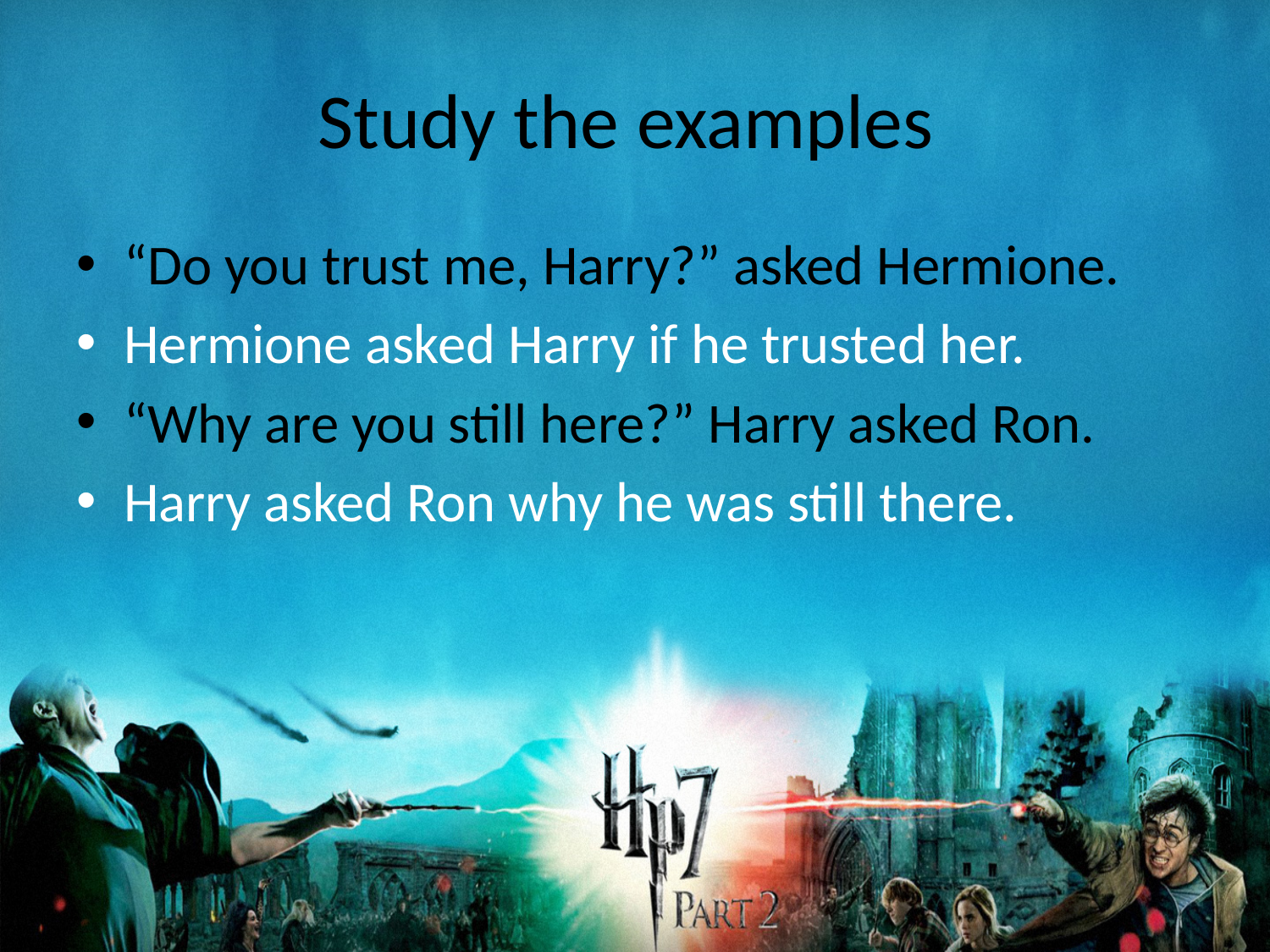

# Study the examples
“Do you trust me, Harry?” asked Hermione.
Hermione asked Harry if he trusted her.
“Why are you still here?” Harry asked Ron.
Harry asked Ron why he was still there.